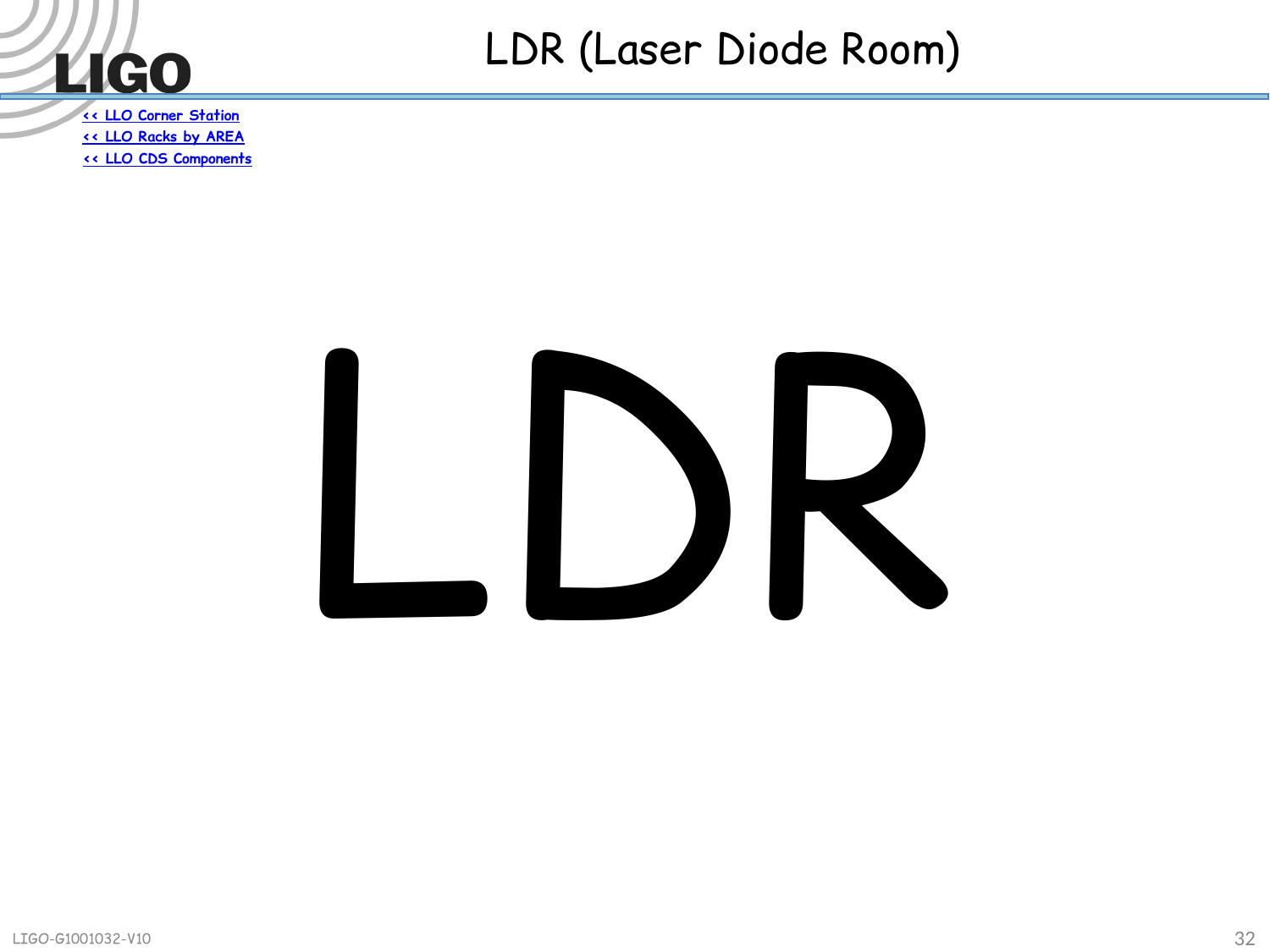

# LDR (Laser Diode Room)
<< LLO Corner Station
<< LLO Racks by AREA
<< LLO CDS Components
LDR
32
LIGO-G1001032-V10